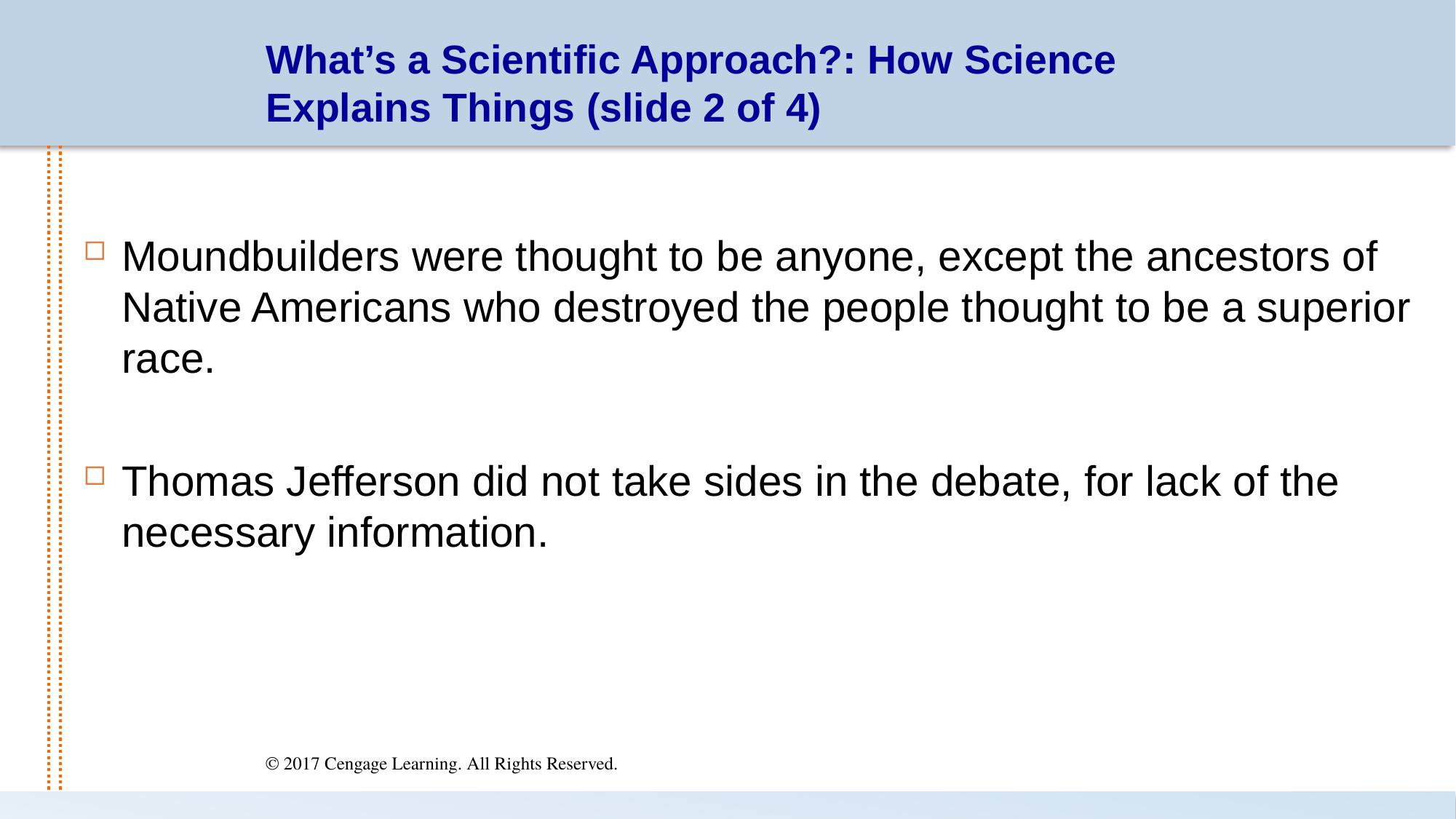

# What’s a Scientific Approach?: How Science Explains Things (slide 2 of 4)

Moundbuilders were thought to be anyone, except the ancestors of Native Americans who destroyed the people thought to be a superior race.

Thomas Jefferson did not take sides in the debate, for lack of the necessary information.
© 2017 Cengage Learning. All Rights Reserved.